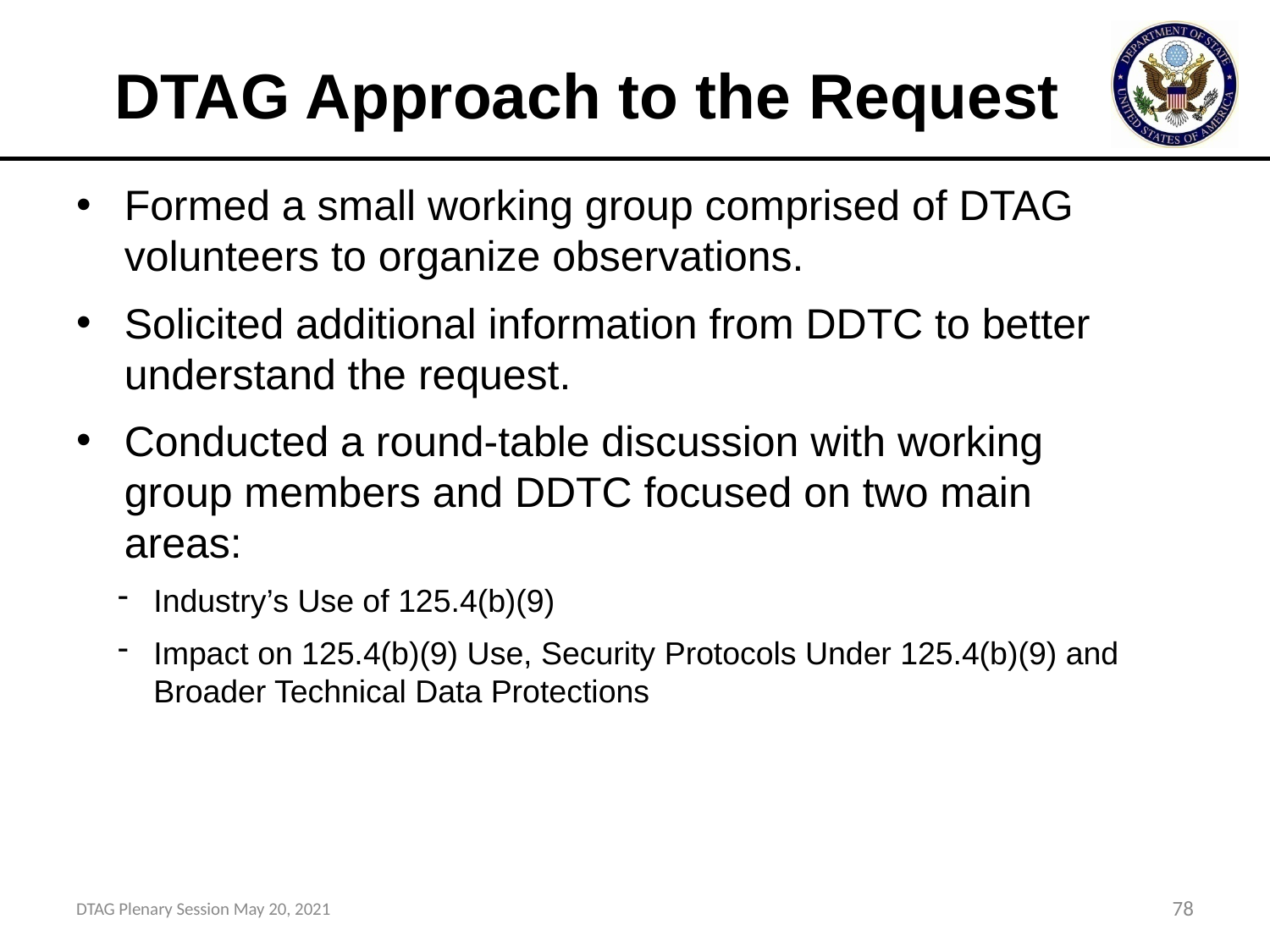

# DTAG Approach to the Request
Formed a small working group comprised of DTAG volunteers to organize observations.
Solicited additional information from DDTC to better understand the request.
Conducted a round-table discussion with working group members and DDTC focused on two main areas:
Industry’s Use of 125.4(b)(9)
Impact on 125.4(b)(9) Use, Security Protocols Under 125.4(b)(9) and Broader Technical Data Protections

DTAG Plenary Session May 20, 2021
78